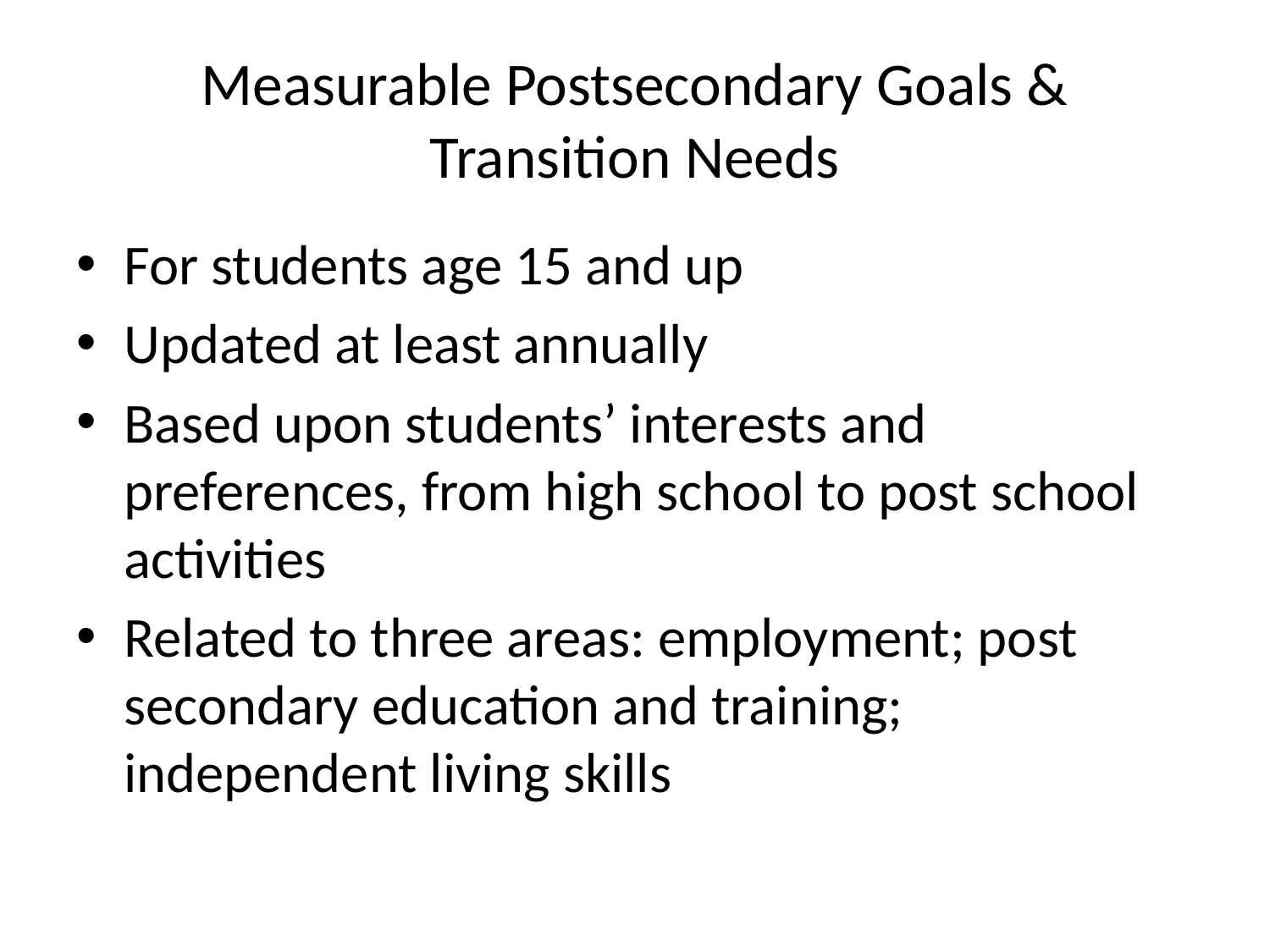

# Measurable Postsecondary Goals & Transition Needs
For students age 15 and up
Updated at least annually
Based upon students’ interests and preferences, from high school to post school activities
Related to three areas: employment; post secondary education and training; independent living skills